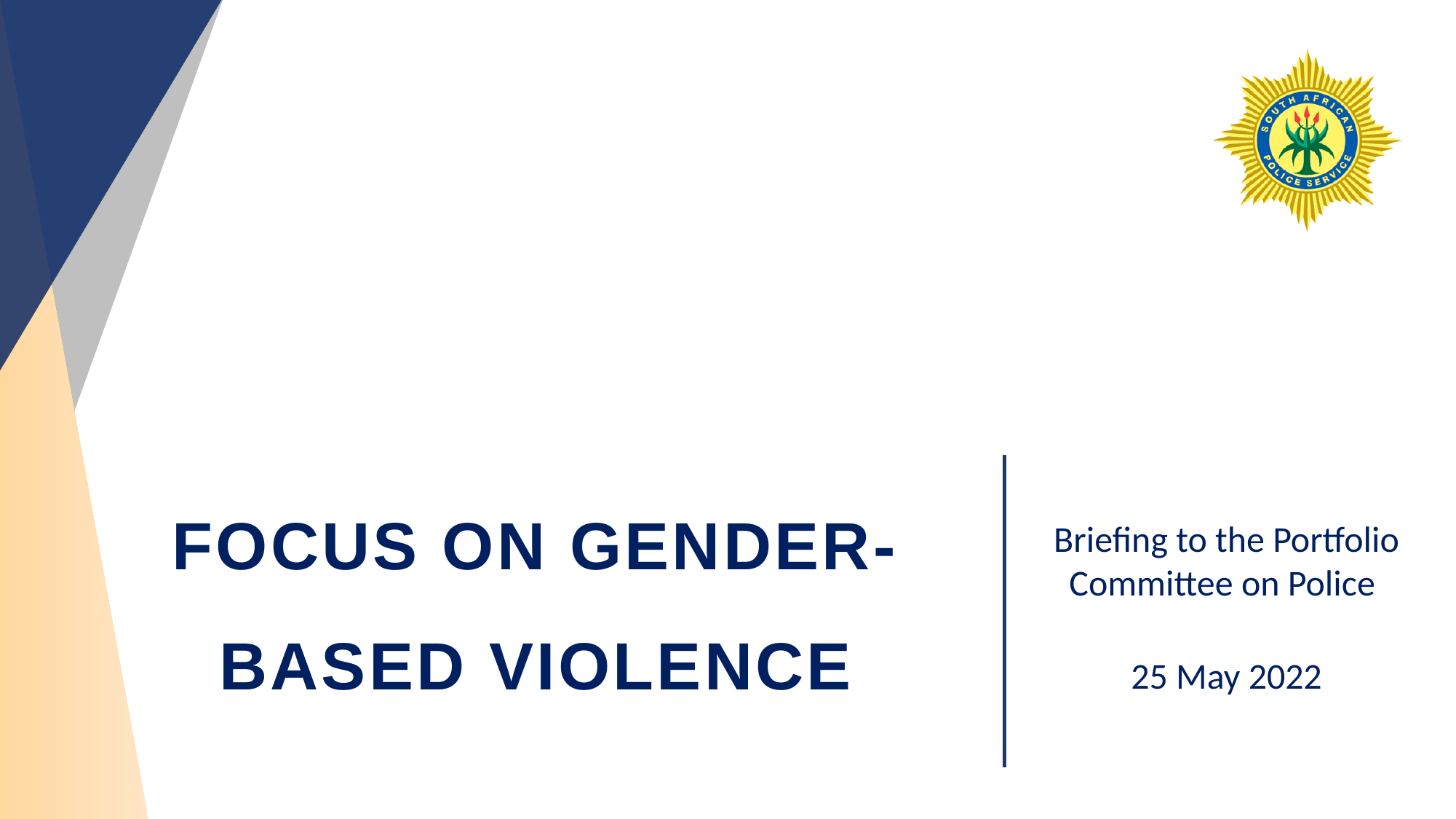

# FOCUS ON GENDER-BASED VIOLENCE
Briefing to the Portfolio Committee on Police

25 May 2022